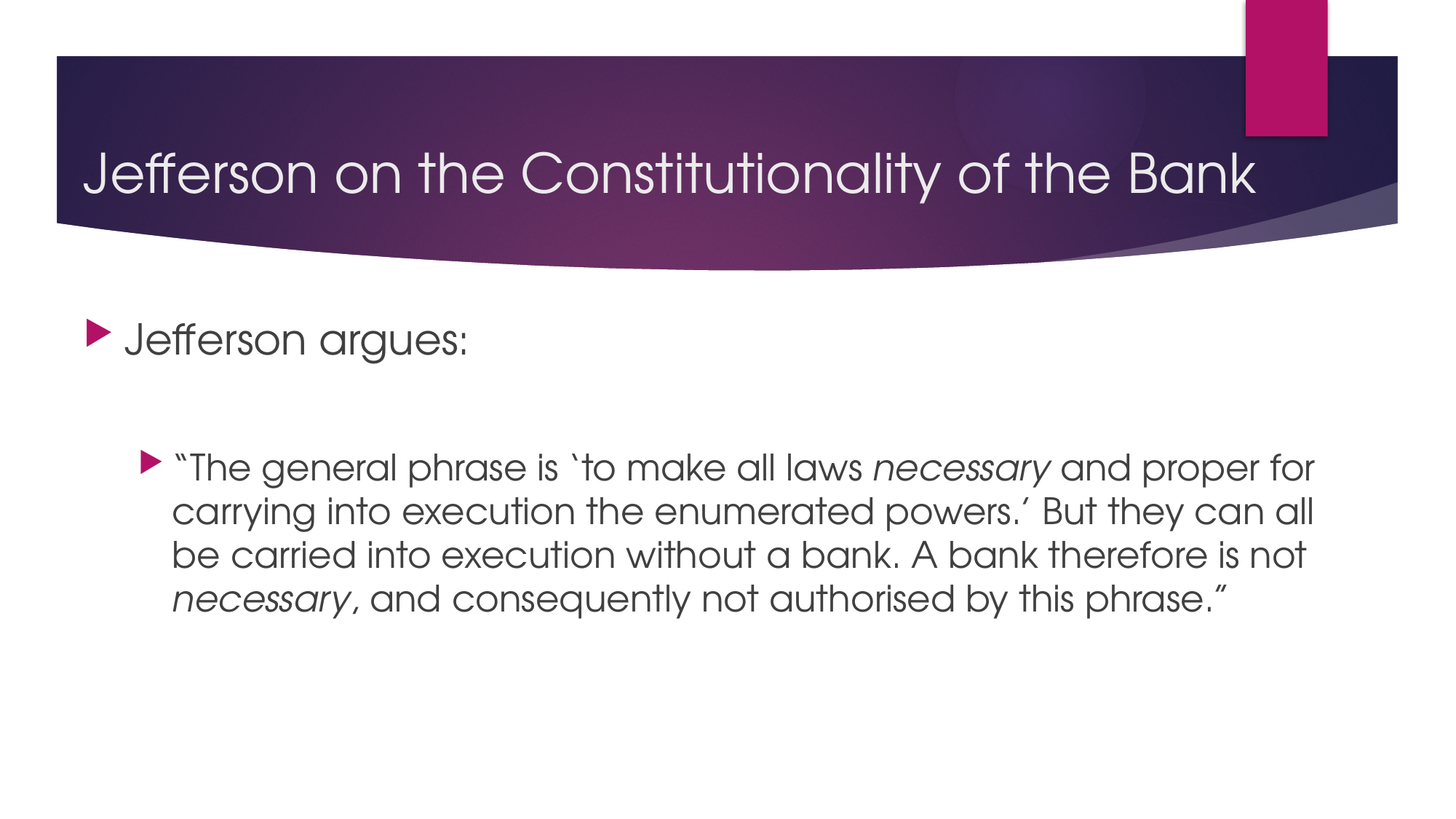

# Jefferson on the Constitutionality of the Bank

Jefferson argues:

“The general phrase is ‘to make all laws necessary and proper for carrying into execution the enumerated powers.’ But they can all be carried into execution without a bank. A bank therefore is not necessary, and consequently not authorised by this phrase.”